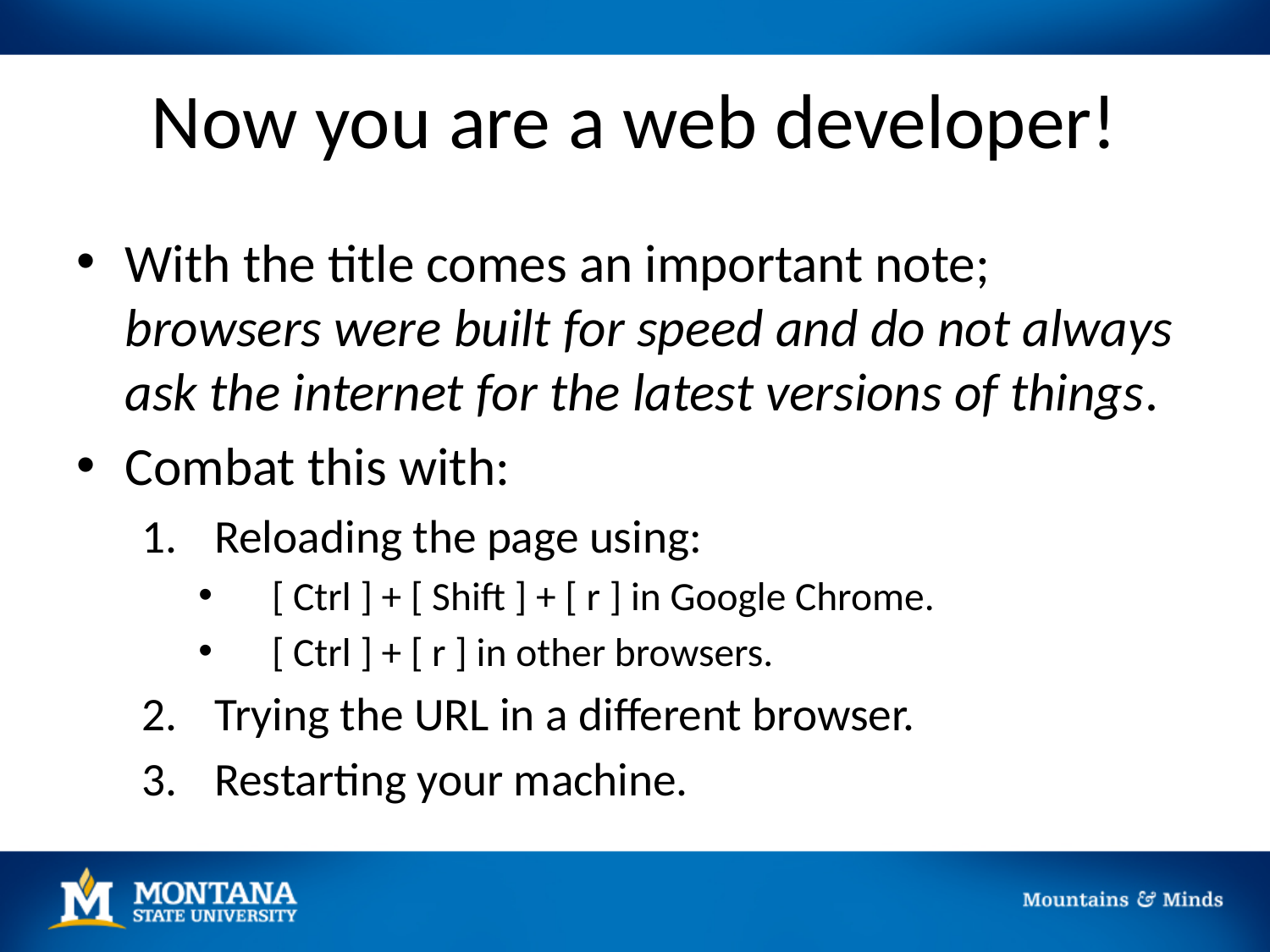

# Now you are a web developer!
With the title comes an important note; browsers were built for speed and do not always ask the internet for the latest versions of things.
Combat this with:
Reloading the page using:
[ Ctrl ] + [ Shift ] + [ r ] in Google Chrome.
[ Ctrl ] + [ r ] in other browsers.
Trying the URL in a different browser.
Restarting your machine.